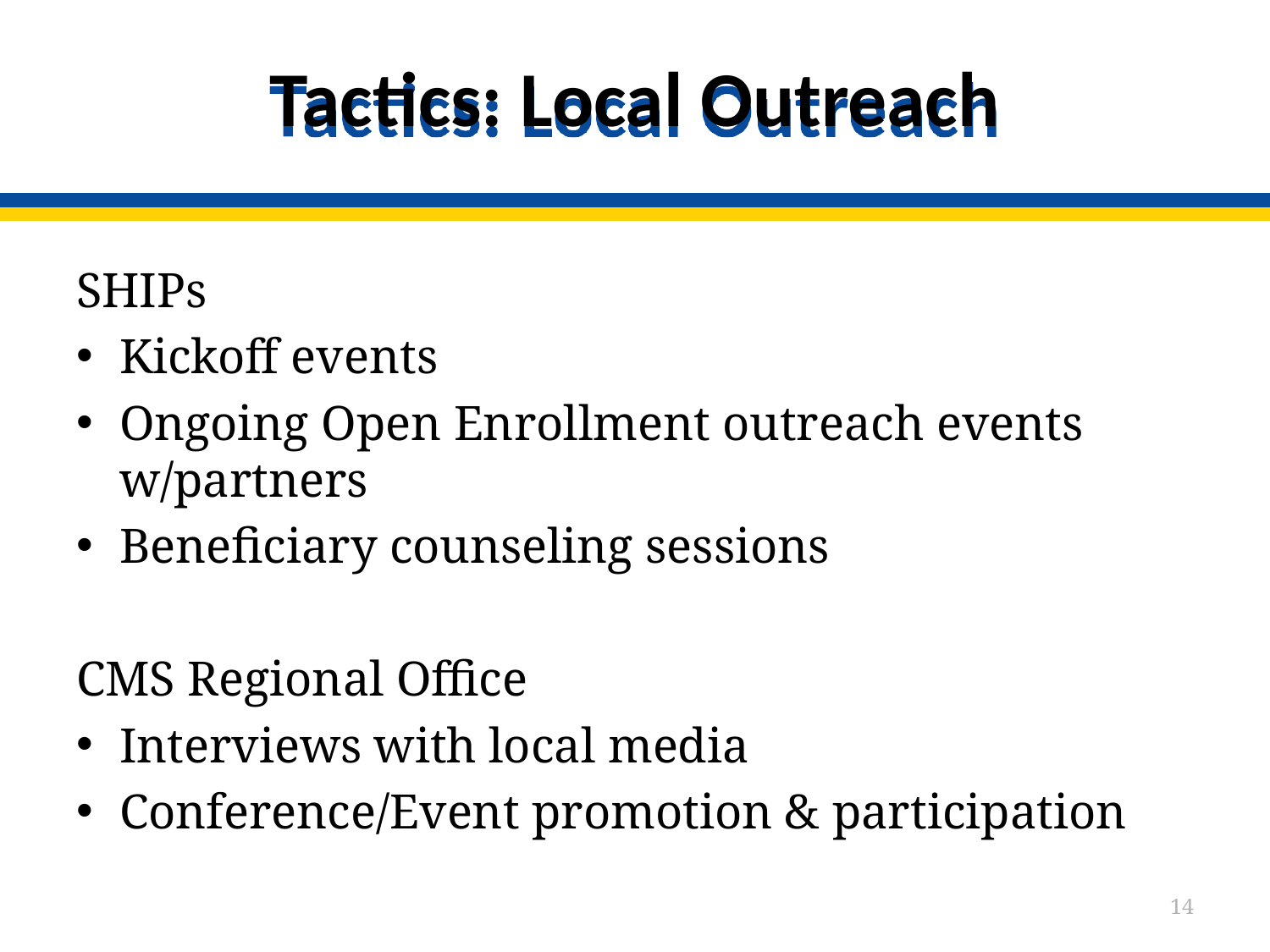

# Tactics: Local Outreach
SHIPs
Kickoff events
Ongoing Open Enrollment outreach events w/partners
Beneficiary counseling sessions

CMS Regional Office
Interviews with local media
Conference/Event promotion & participation

14